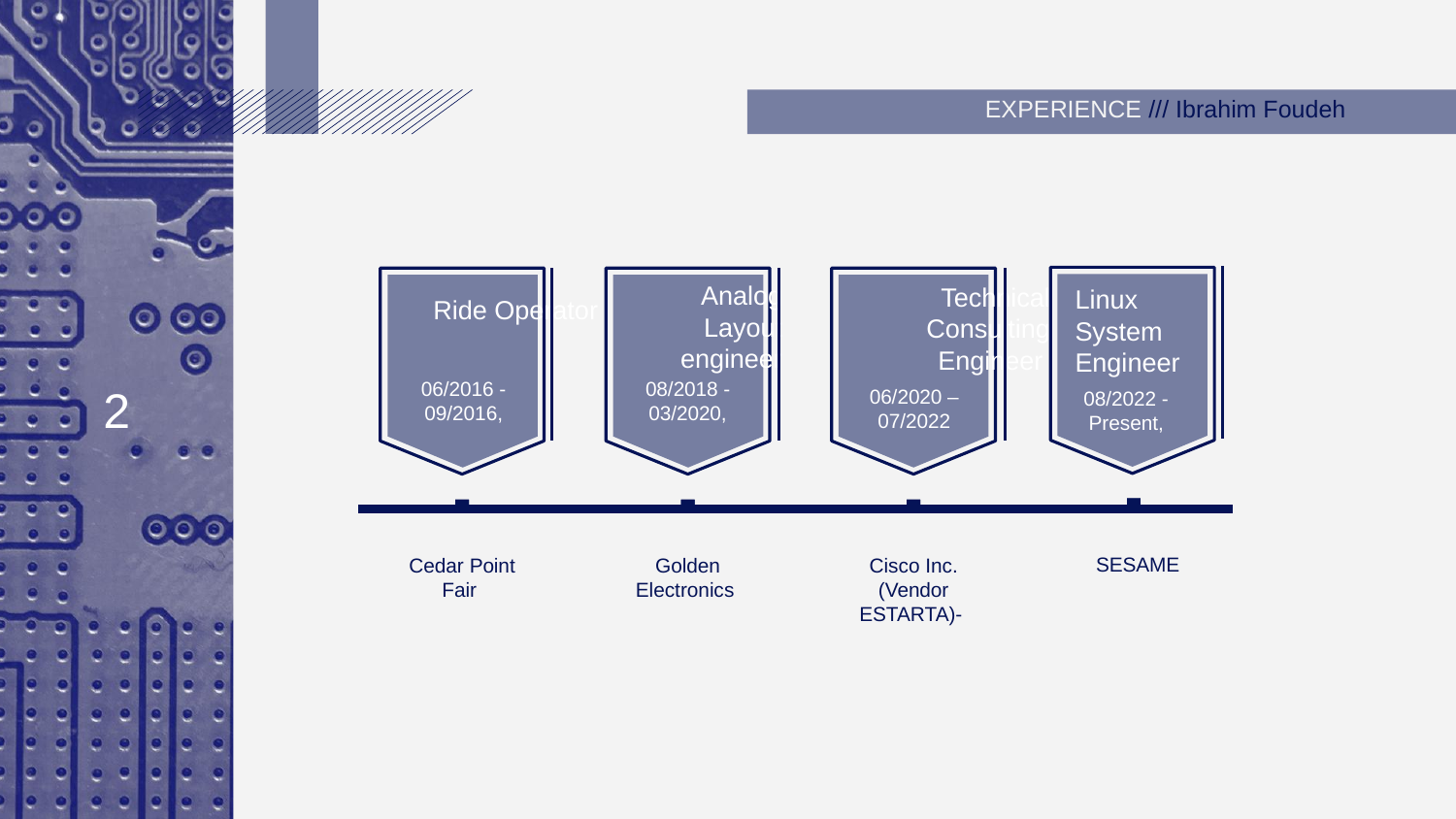

# EXPERIENCE /// Ibrahim Foudeh
Analog Layout engineer
Technical Consulting Engineer

Linux System Engineer

Ride Operator
06/2016 - 09/2016,
08/2018 - 03/2020,
06/2020 – 07/2022
08/2022 - Present,
2

SESAME
Cedar Point Fair
Golden Electronics
Cisco Inc. (Vendor ESTARTA)-